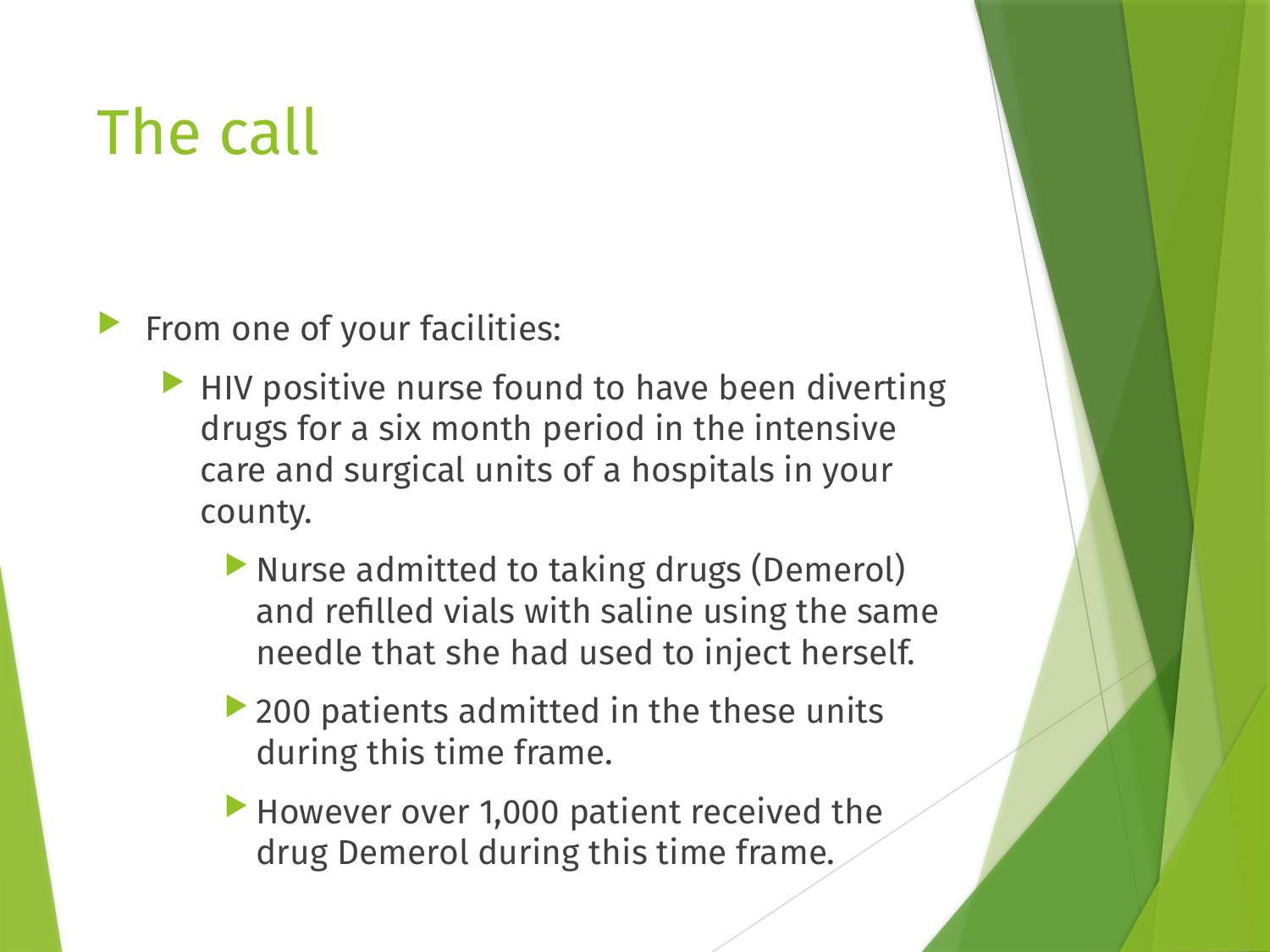

# The call
From one of your facilities:
HIV positive nurse found to have been diverting drugs for a six month period in the intensive care and surgical units of a hospitals in your county.
Nurse admitted to taking drugs (Demerol) and refilled vials with saline using the same needle that she had used to inject herself.
200 patients admitted in the these units during this time frame.
However over 1,000 patient received the drug Demerol during this time frame.